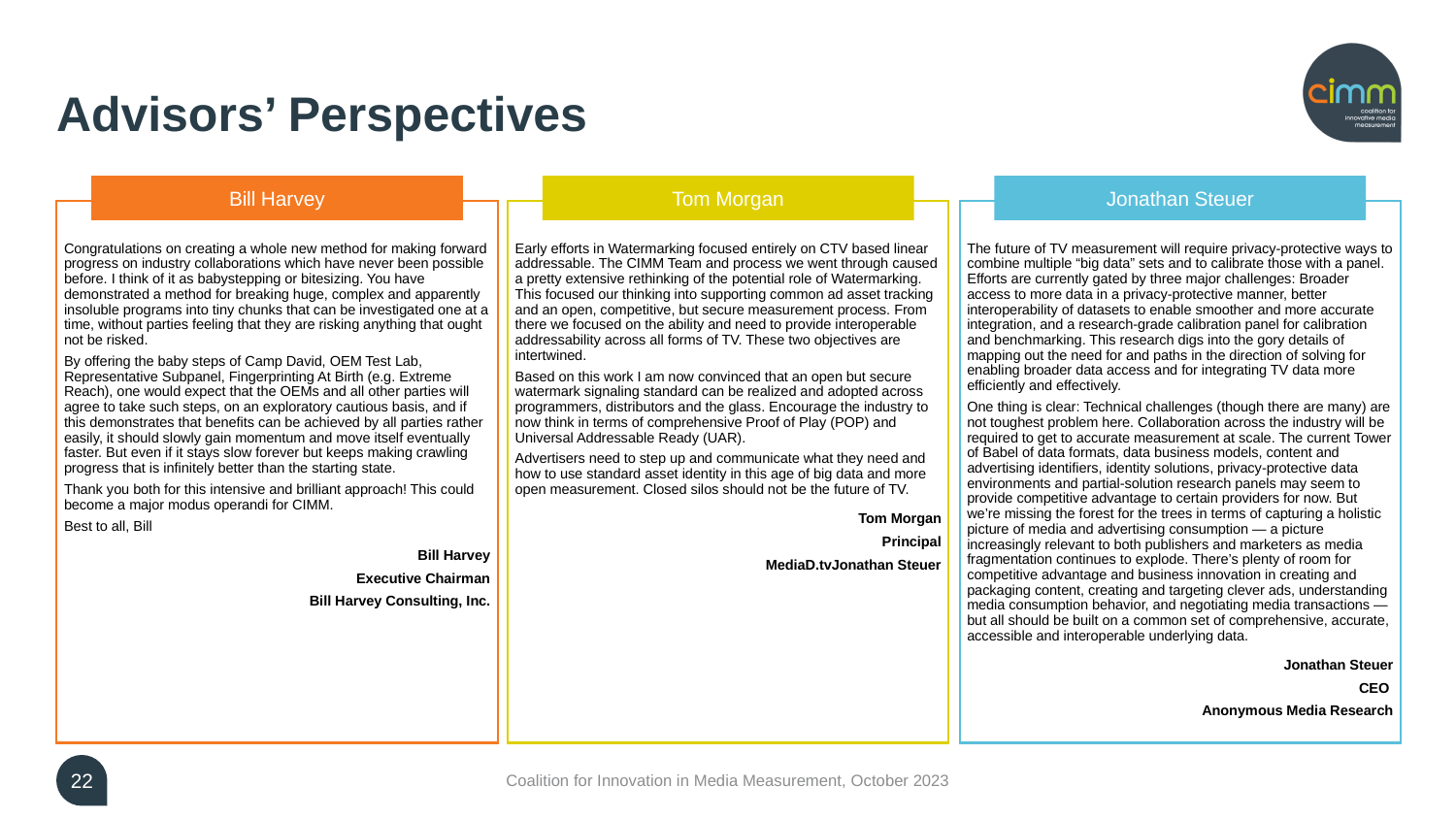

# Advisors’ Perspectives
Bill Harvey
Tom Morgan
Jonathan Steuer
Congratulations on creating a whole new method for making forward progress on industry collaborations which have never been possible before. I think of it as babystepping or bitesizing. You have demonstrated a method for breaking huge, complex and apparently insoluble programs into tiny chunks that can be investigated one at a time, without parties feeling that they are risking anything that ought not be risked.
By offering the baby steps of Camp David, OEM Test Lab, Representative Subpanel, Fingerprinting At Birth (e.g. Extreme Reach), one would expect that the OEMs and all other parties will agree to take such steps, on an exploratory cautious basis, and if this demonstrates that benefits can be achieved by all parties rather easily, it should slowly gain momentum and move itself eventually faster. But even if it stays slow forever but keeps making crawling progress that is infinitely better than the starting state.
Thank you both for this intensive and brilliant approach! This could become a major modus operandi for CIMM.
Best to all, Bill
Bill Harvey
Executive Chairman
Bill Harvey Consulting, Inc.
Early efforts in Watermarking focused entirely on CTV based linear addressable. The CIMM Team and process we went through caused a pretty extensive rethinking of the potential role of Watermarking. This focused our thinking into supporting common ad asset tracking and an open, competitive, but secure measurement process. From there we focused on the ability and need to provide interoperable addressability across all forms of TV. These two objectives are intertwined.
Based on this work I am now convinced that an open but secure watermark signaling standard can be realized and adopted across programmers, distributors and the glass. Encourage the industry to now think in terms of comprehensive Proof of Play (POP) and Universal Addressable Ready (UAR).
Advertisers need to step up and communicate what they need and how to use standard asset identity in this age of big data and more open measurement. Closed silos should not be the future of TV.
Tom Morgan
Principal
MediaD.tvJonathan Steuer
The future of TV measurement will require privacy-protective ways to combine multiple “big data” sets and to calibrate those with a panel. Efforts are currently gated by three major challenges: Broader access to more data in a privacy-protective manner, better interoperability of datasets to enable smoother and more accurate integration, and a research-grade calibration panel for calibration and benchmarking. This research digs into the gory details of mapping out the need for and paths in the direction of solving for enabling broader data access and for integrating TV data more efficiently and effectively.
One thing is clear: Technical challenges (though there are many) are not toughest problem here. Collaboration across the industry will be required to get to accurate measurement at scale. The current Tower of Babel of data formats, data business models, content and advertising identifiers, identity solutions, privacy-protective data environments and partial-solution research panels may seem to provide competitive advantage to certain providers for now. But we’re missing the forest for the trees in terms of capturing a holistic picture of media and advertising consumption — a picture increasingly relevant to both publishers and marketers as media fragmentation continues to explode. There’s plenty of room for competitive advantage and business innovation in creating and packaging content, creating and targeting clever ads, understanding media consumption behavior, and negotiating media transactions — but all should be built on a common set of comprehensive, accurate, accessible and interoperable underlying data.
Jonathan Steuer
CEO
Anonymous Media Research
22
Coalition for Innovation in Media Measurement, October 2023